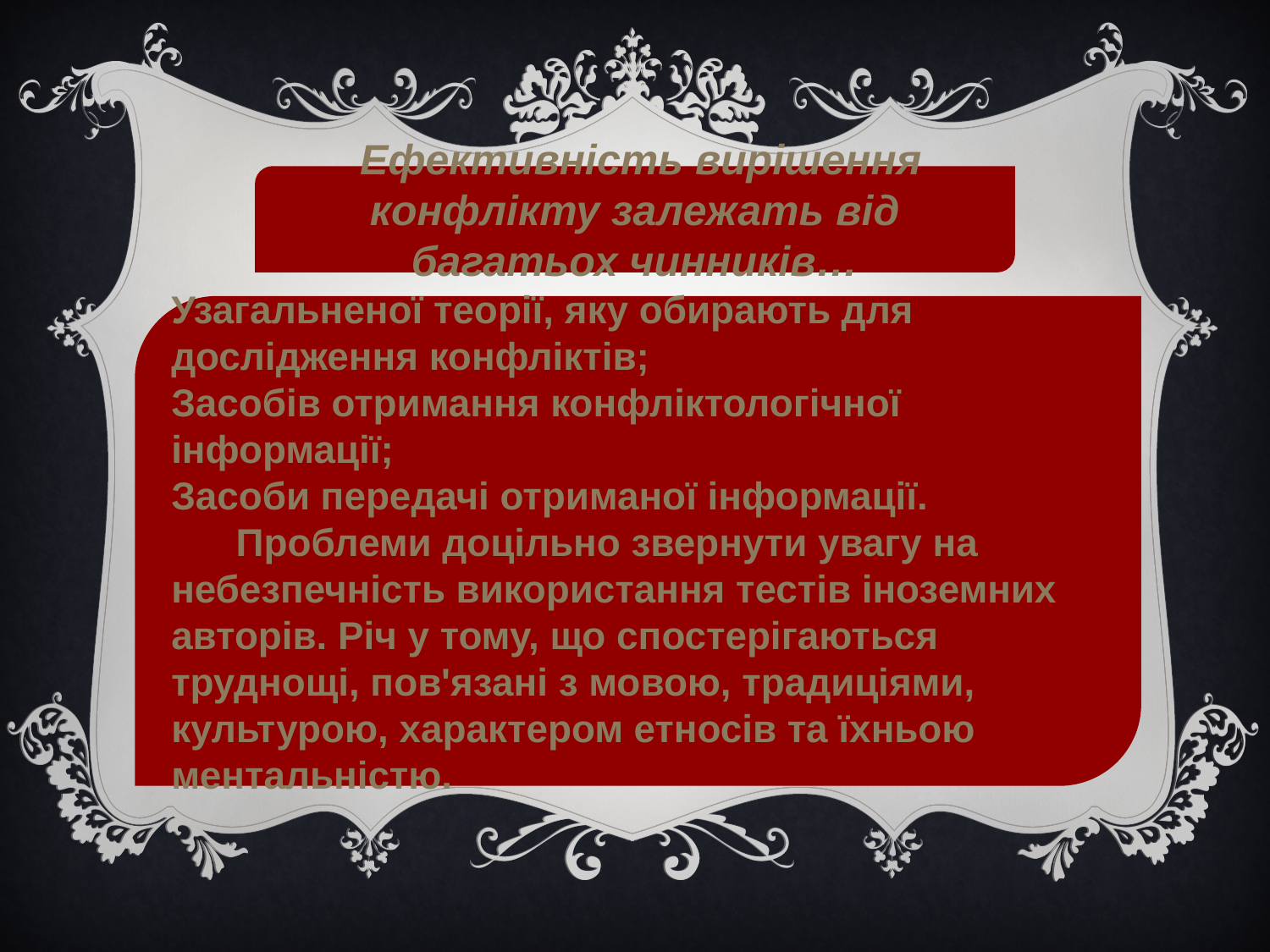

Ефективність вирішення конфлікту залежать від багатьох чинників…

Узагальненої теорії, яку обирають для дослідження конфліктів;
Засобів отримання конфліктологічної інформації;
Засоби передачі отриманої інформації.
      Проблеми доцільно звернути увагу на небезпечність використання тестів іноземних авторів. Річ у тому, що спостерігаються труднощі, пов'язані з мовою, традиціями, культурою, характером етносів та їхньою ментальністю.